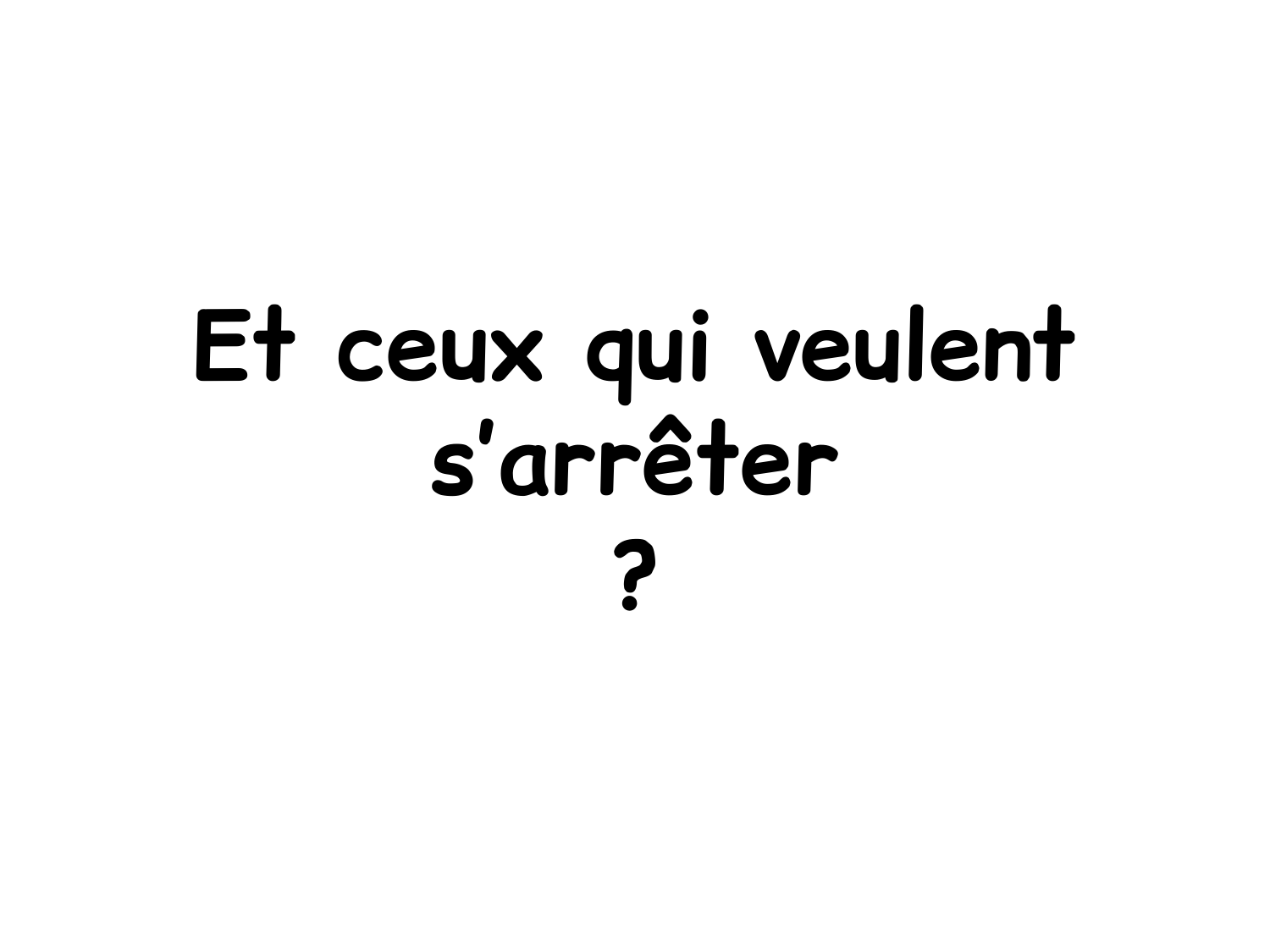

# Et ceux qui veulent s’arrêter ?